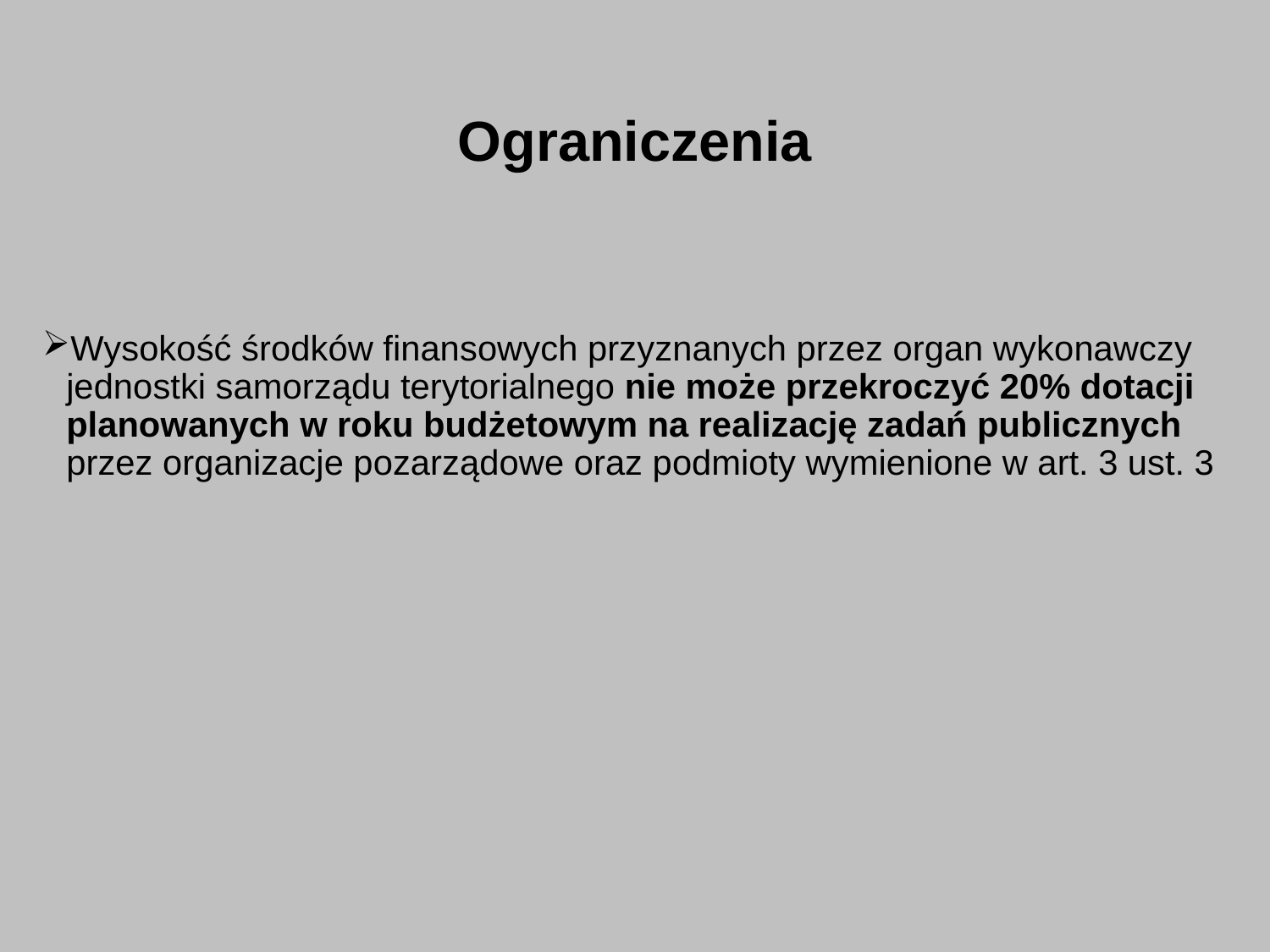

# Ograniczenia
Wysokość środków finansowych przyznanych przez organ wykonawczy jednostki samorządu terytorialnego nie może przekroczyć 20% dotacji planowanych w roku budżetowym na realizację zadań publicznych przez organizacje pozarządowe oraz podmioty wymienione w art. 3 ust. 3